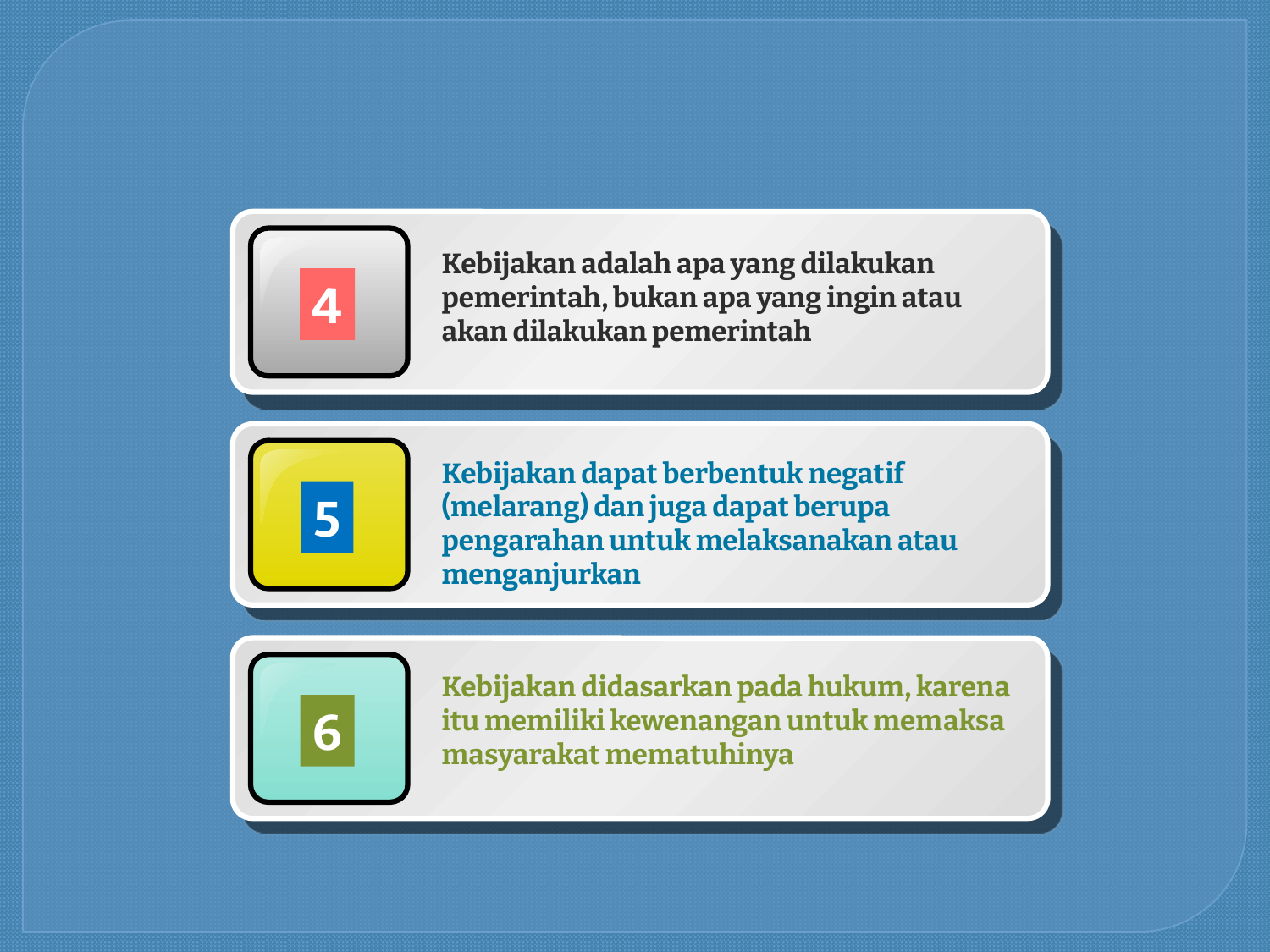

4
Kebijakan adalah apa yang dilakukan pemerintah, bukan apa yang ingin atau akan dilakukan pemerintah

5
Kebijakan dapat berbentuk negatif (melarang) dan juga dapat berupa pengarahan untuk melaksanakan atau menganjurkan

6
Kebijakan didasarkan pada hukum, karena itu memiliki kewenangan untuk memaksa masyarakat mematuhinya